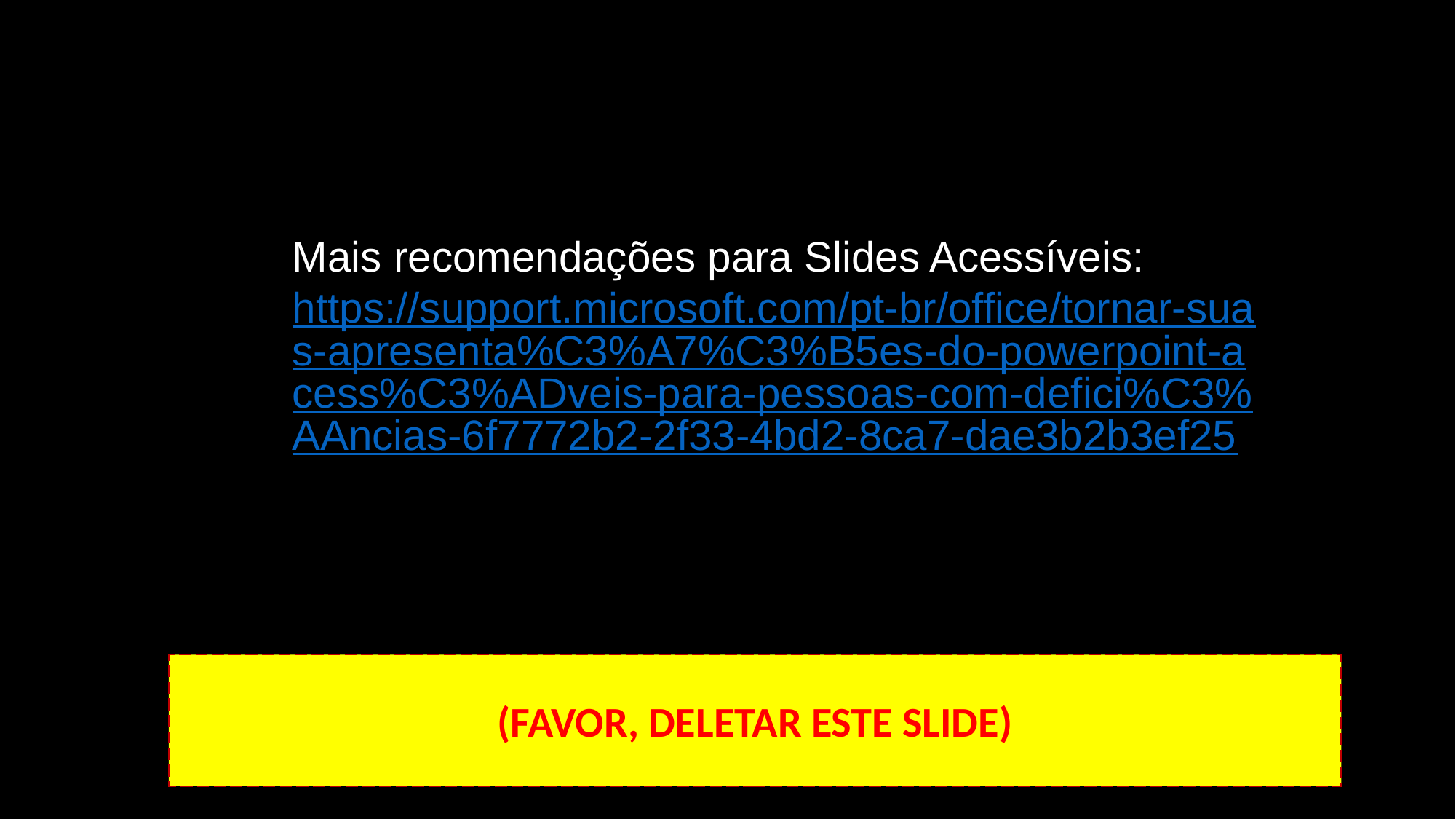

Mais recomendações para Slides Acessíveis: https://support.microsoft.com/pt-br/office/tornar-suas-apresenta%C3%A7%C3%B5es-do-powerpoint-acess%C3%ADveis-para-pessoas-com-defici%C3%AAncias-6f7772b2-2f33-4bd2-8ca7-dae3b2b3ef25
(FAVOR, DELETAR ESTE SLIDE)